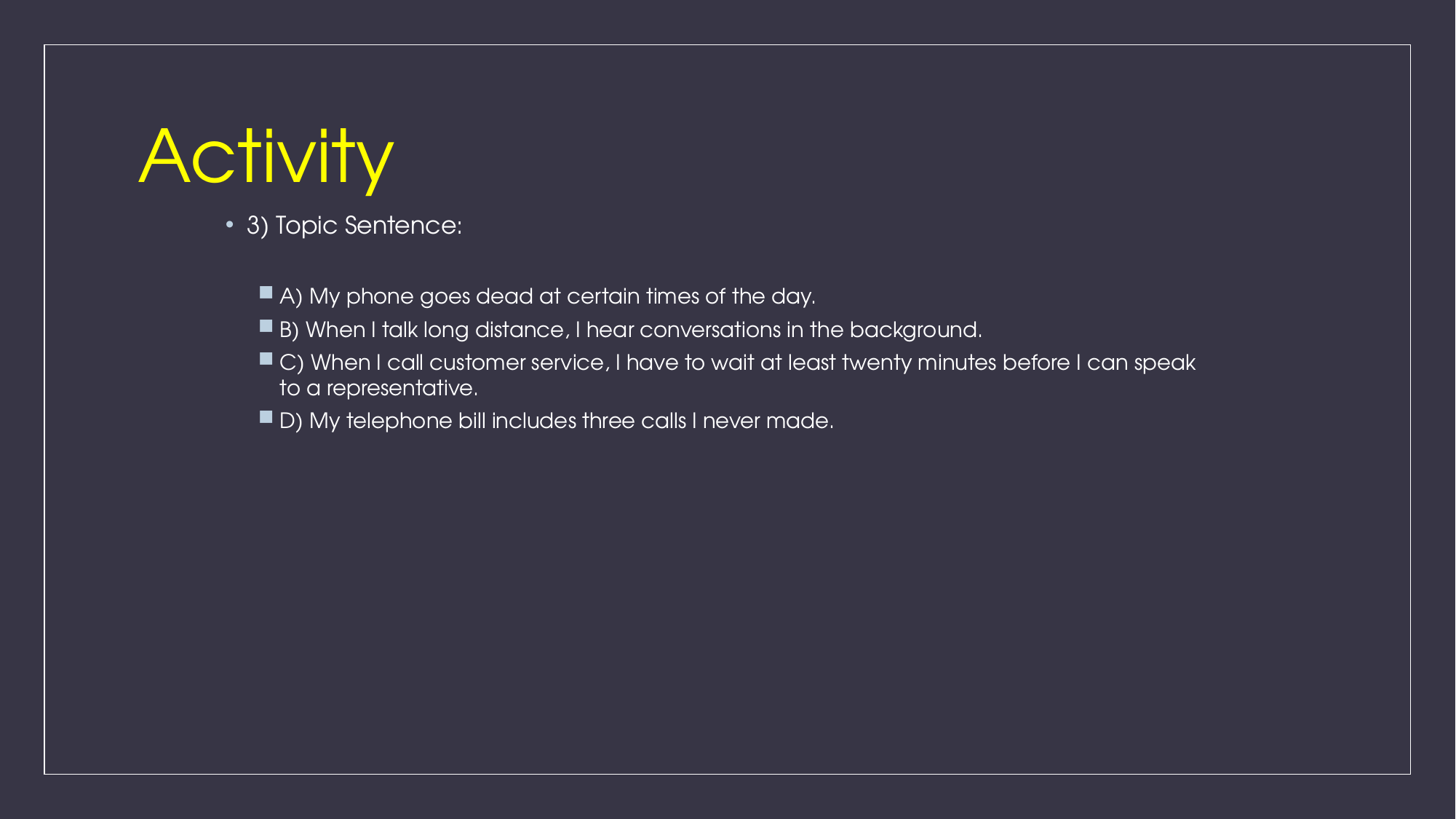

# Activity

3) Topic Sentence:

A) My phone goes dead at certain times of the day.
B) When I talk long distance, I hear conversations in the background.
C) When I call customer service, I have to wait at least twenty minutes before I can speak to a representative.
D) My telephone bill includes three calls I never made.